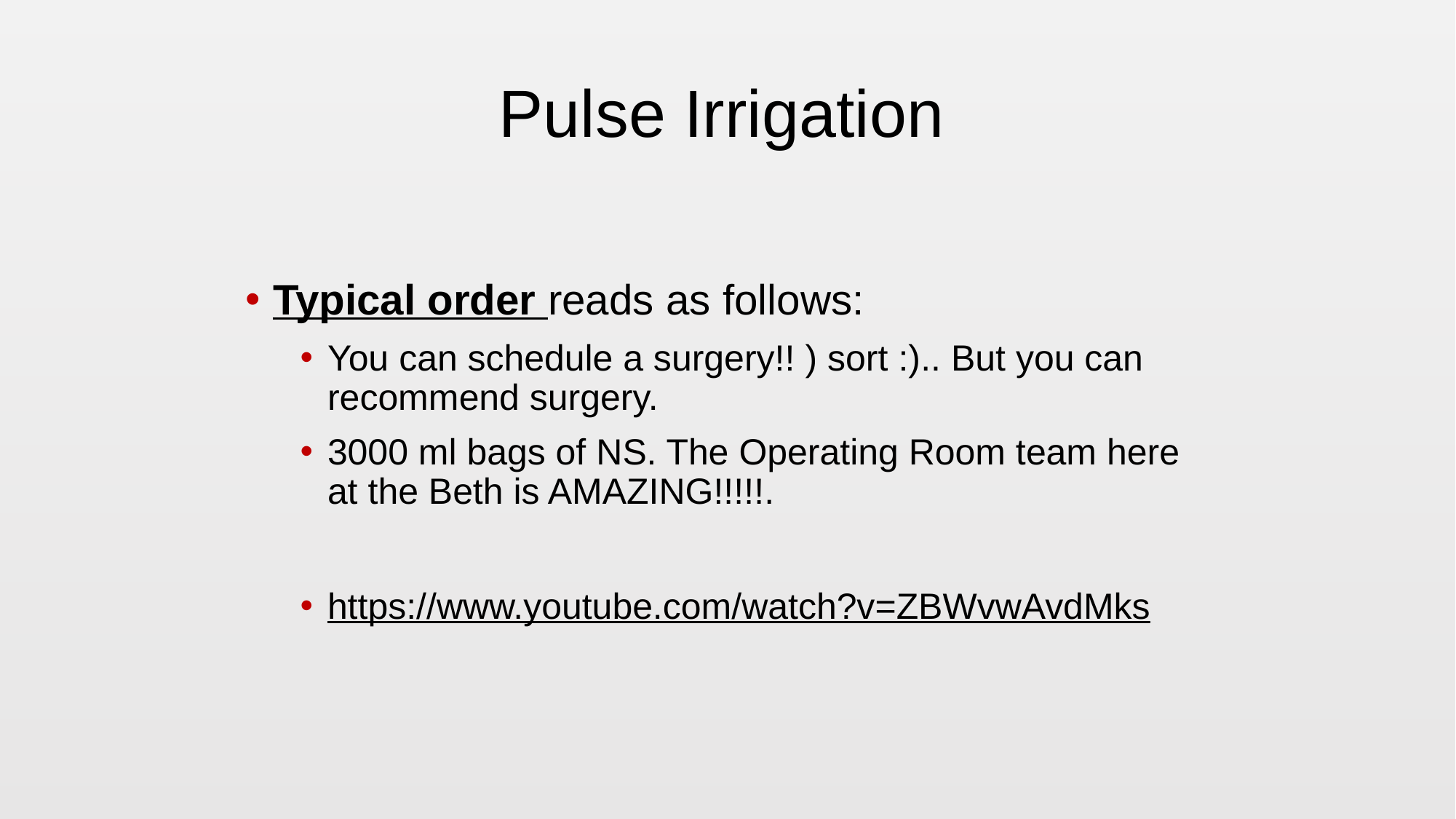

# Pulse Irrigation
Typical order reads as follows:
You can schedule a surgery!! ) sort :).. But you can recommend surgery.
3000 ml bags of NS. The Operating Room team here at the Beth is AMAZING!!!!!.

https://www.youtube.com/watch?v=ZBWvwAvdMks